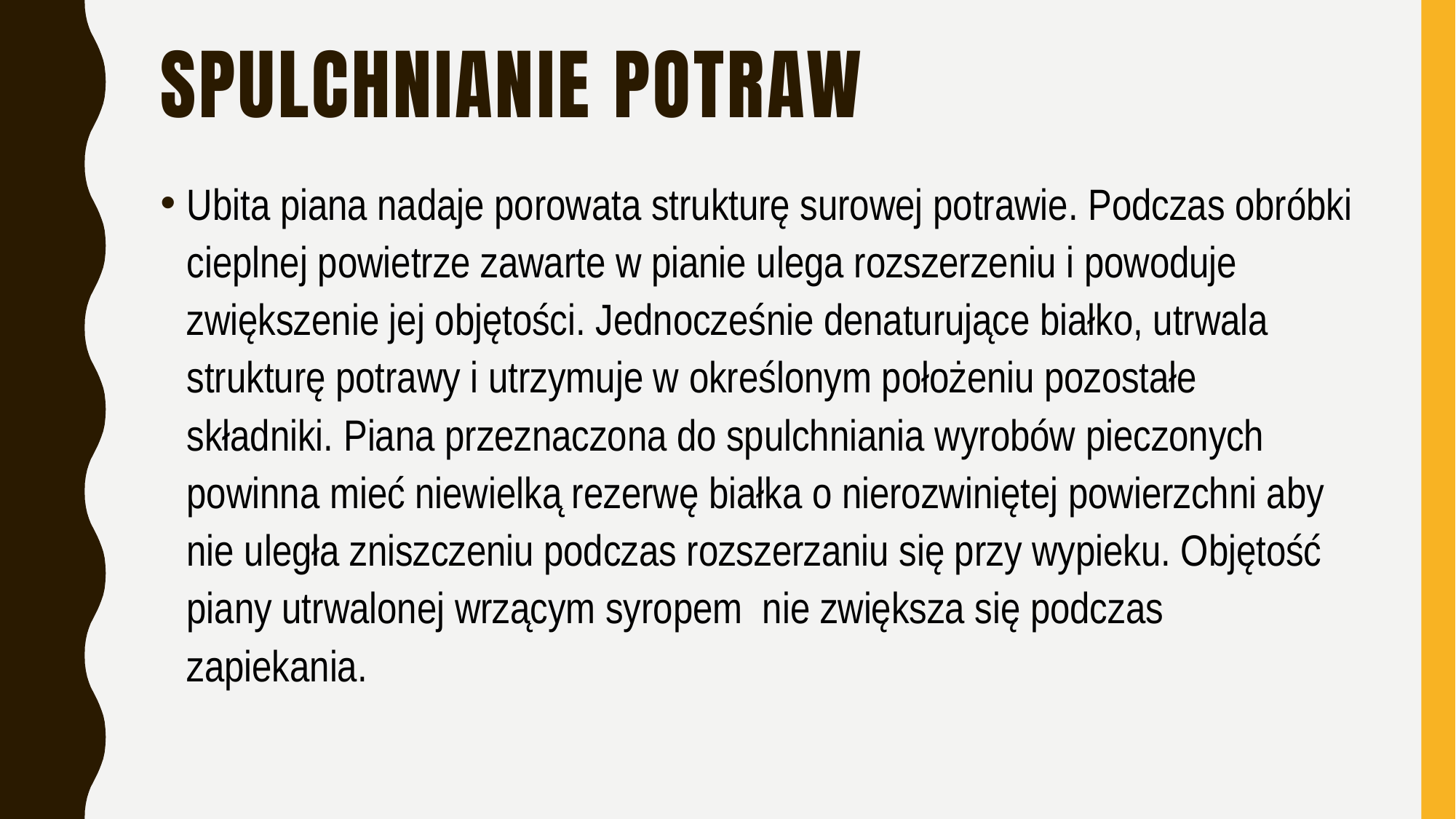

# Spulchnianie potraw
Ubita piana nadaje porowata strukturę surowej potrawie. Podczas obróbki cieplnej powietrze zawarte w pianie ulega rozszerzeniu i powoduje zwiększenie jej objętości. Jednocześnie denaturujące białko, utrwala strukturę potrawy i utrzymuje w określonym położeniu pozostałe składniki. Piana przeznaczona do spulchniania wyrobów pieczonych powinna mieć niewielką rezerwę białka o nierozwiniętej powierzchni aby nie uległa zniszczeniu podczas rozszerzaniu się przy wypieku. Objętość piany utrwalonej wrzącym syropem  nie zwiększa się podczas  zapiekania.